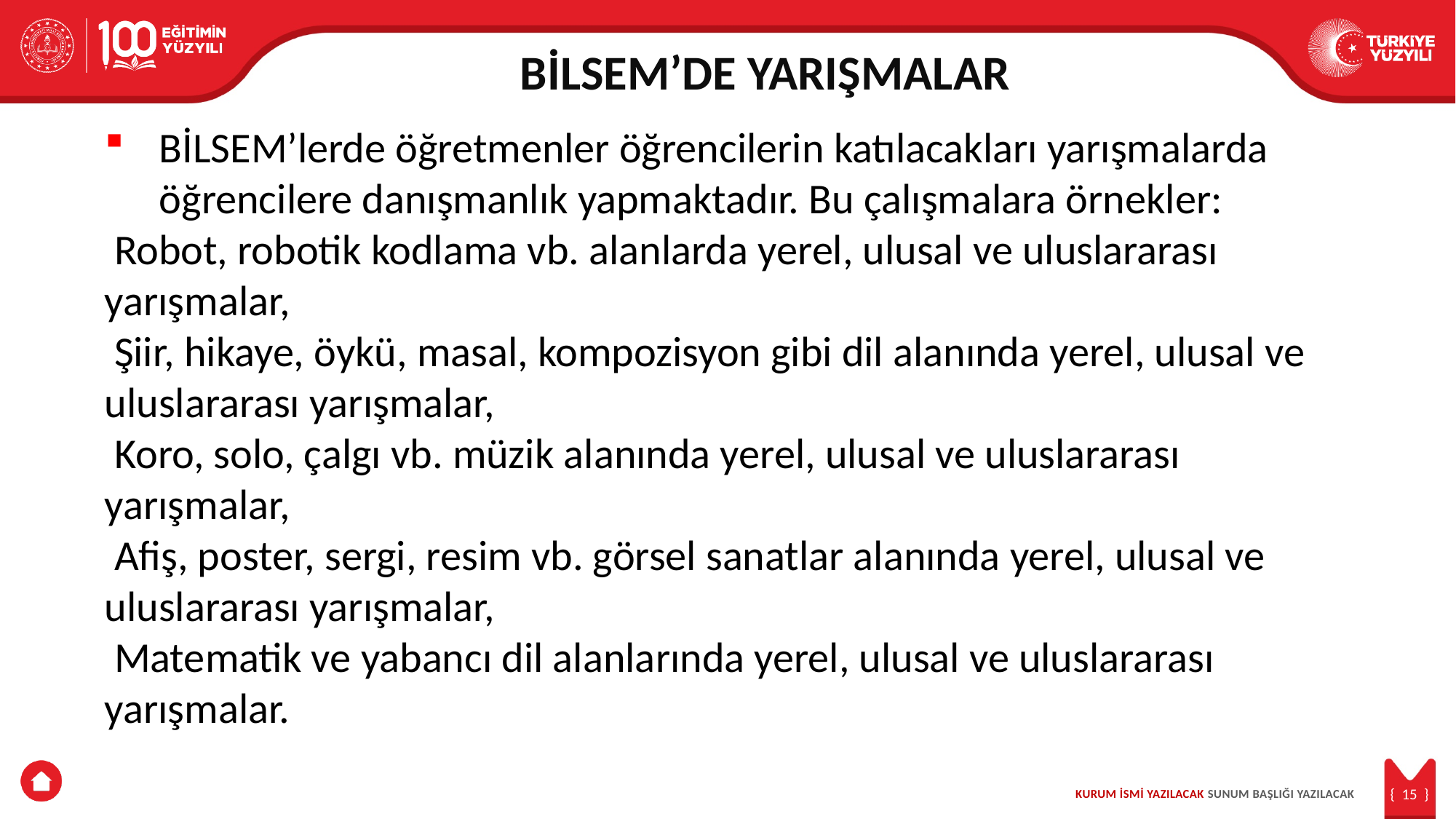

BİLSEM’DE YARIŞMALAR
BİLSEM’lerde öğretmenler öğrencilerin katılacakları yarışmalarda öğrencilere danışmanlık yapmaktadır. Bu çalışmalara örnekler:
 Robot, robotik kodlama vb. alanlarda yerel, ulusal ve uluslararası yarışmalar,
 Şiir, hikaye, öykü, masal, kompozisyon gibi dil alanında yerel, ulusal ve uluslararası yarışmalar,
 Koro, solo, çalgı vb. müzik alanında yerel, ulusal ve uluslararası yarışmalar,
 Afiş, poster, sergi, resim vb. görsel sanatlar alanında yerel, ulusal ve uluslararası yarışmalar,
 Matematik ve yabancı dil alanlarında yerel, ulusal ve uluslararası yarışmalar.